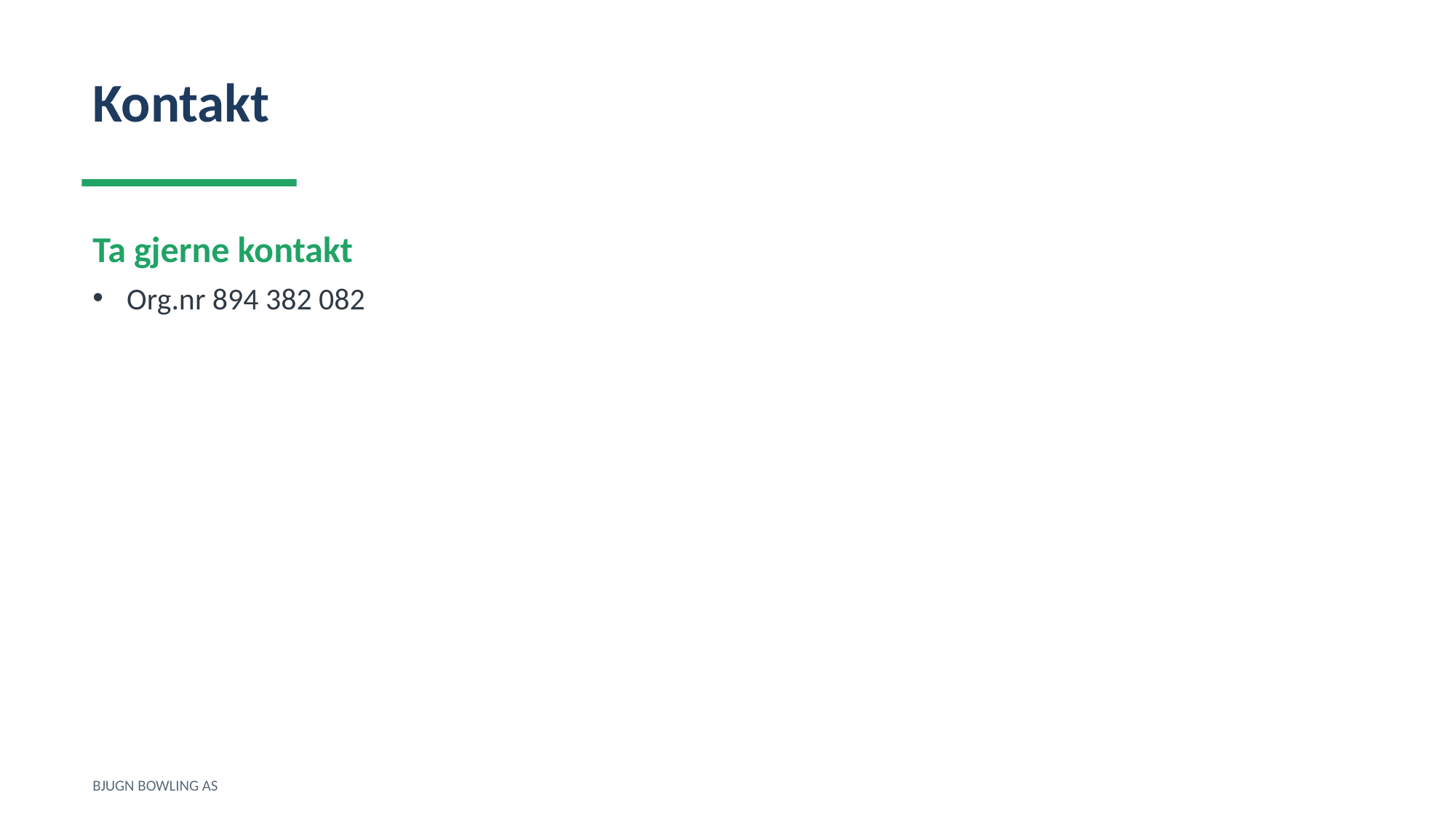

Kontakt

Ta gjerne kontakt
Org.nr 894 382 082
BJUGN BOWLING AS